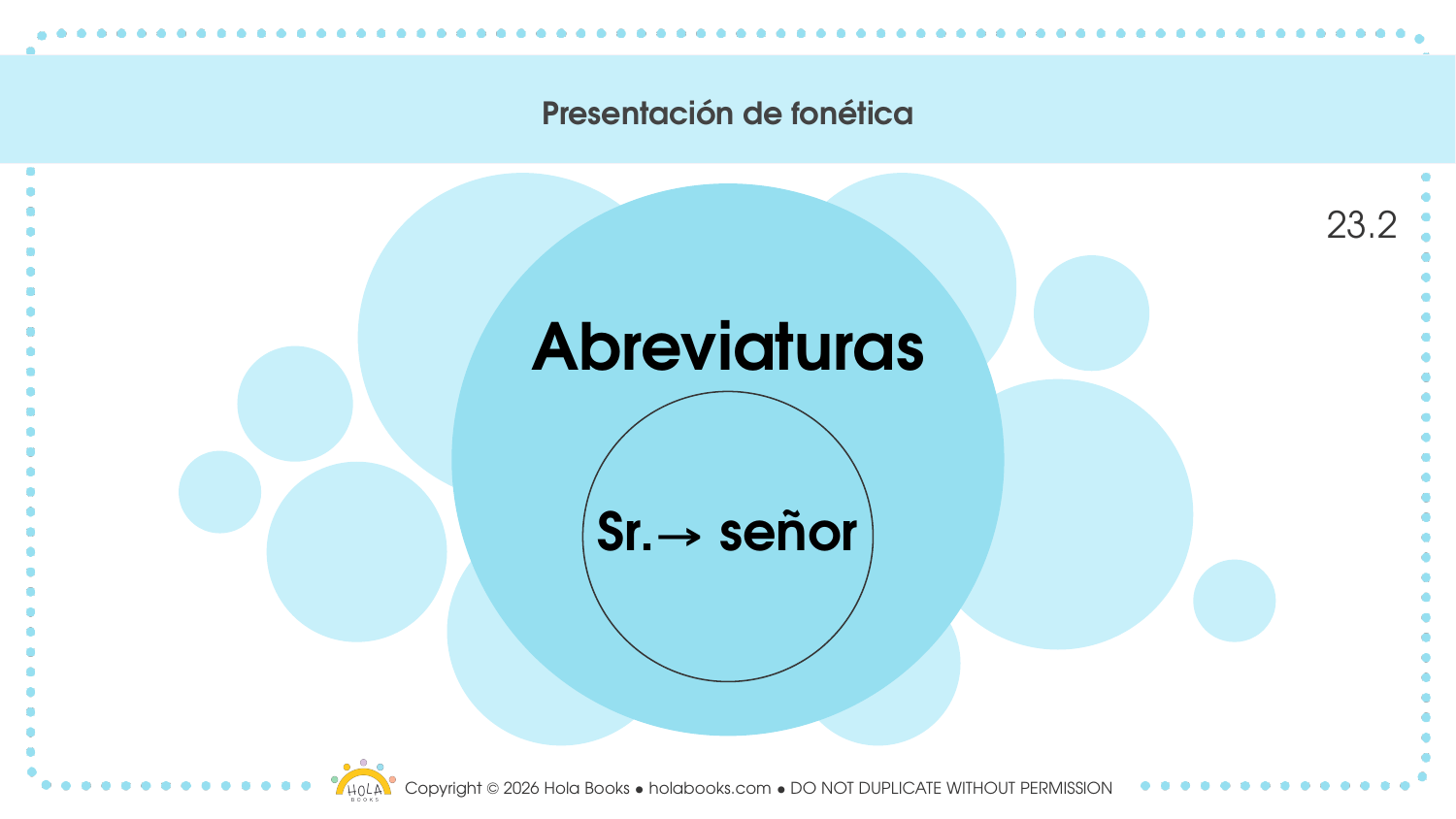

# Presentación de fonética

23.2
Abreviaturas

Sr.→ señor